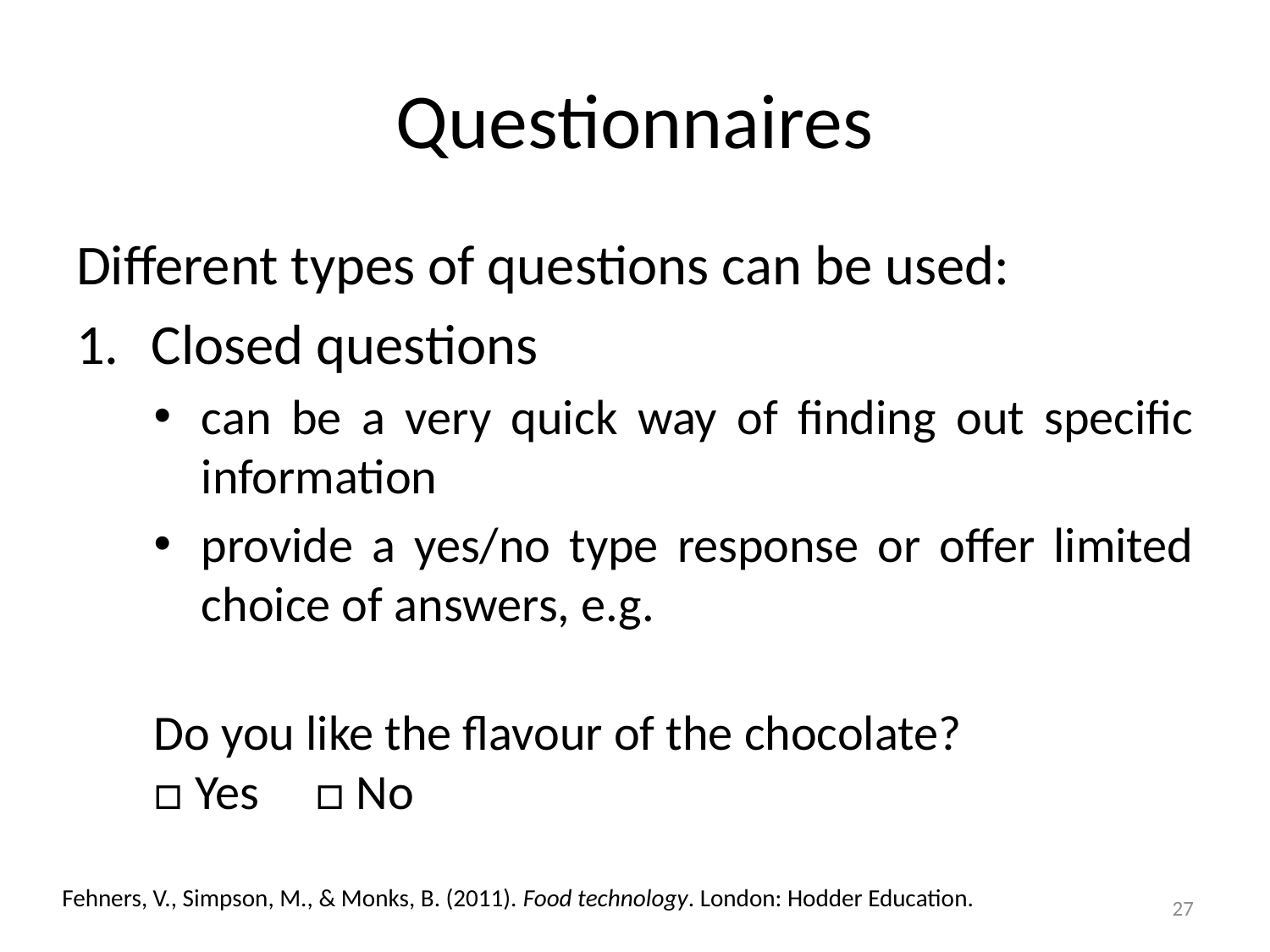

# Questionnaires
Different types of questions can be used:
1.	Closed questions
can be a very quick way of finding out specific information
provide a yes/no type response or offer limited choice of answers, e.g.
Do you like the flavour of the chocolate?
□ Yes     □ No
Fehners, V., Simpson, M., & Monks, B. (2011). Food technology. London: Hodder Education.

27